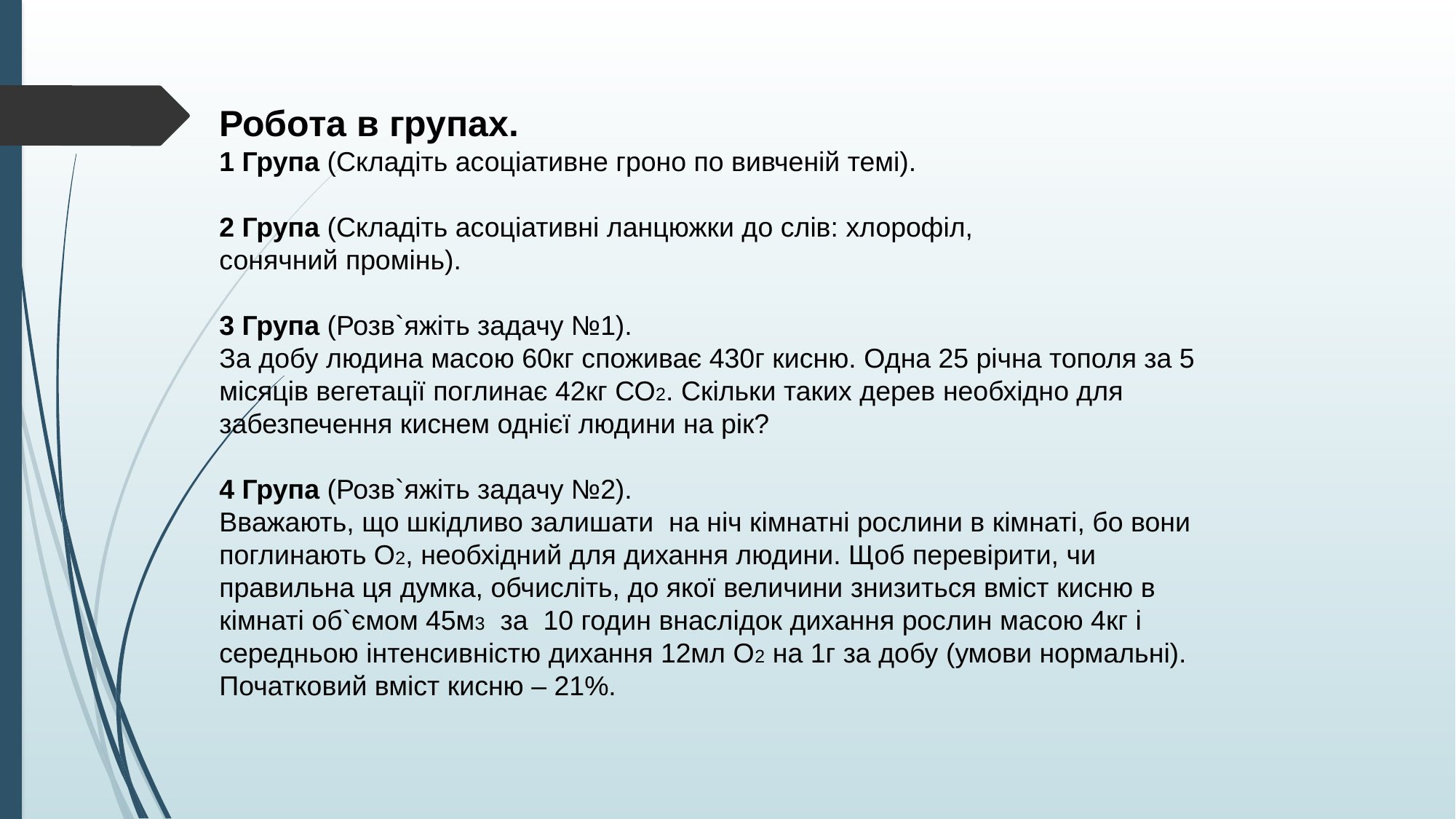

Робота в групах.
1 Група (Складіть асоціативне гроно по вивченій темі).

2 Група (Складіть асоціативні ланцюжки до слів: хлорофіл,
сонячний промінь).

3 Група (Розв`яжіть задачу №1).
За добу людина масою 60кг споживає 430г кисню. Одна 25 річна тополя за 5 місяців вегетації поглинає 42кг СО2. Скільки таких дерев необхідно для забезпечення киснем однієї людини на рік?

4 Група (Розв`яжіть задачу №2).
Вважають, що шкідливо залишати  на ніч кімнатні рослини в кімнаті, бо вони поглинають О2, необхідний для дихання людини. Щоб перевірити, чи правильна ця думка, обчисліть, до якої величини знизиться вміст кисню в кімнаті об`ємом 45м3  за  10 годин внаслідок дихання рослин масою 4кг і середньою інтенсивністю дихання 12мл О2 на 1г за добу (умови нормальні). Початковий вміст кисню – 21%.